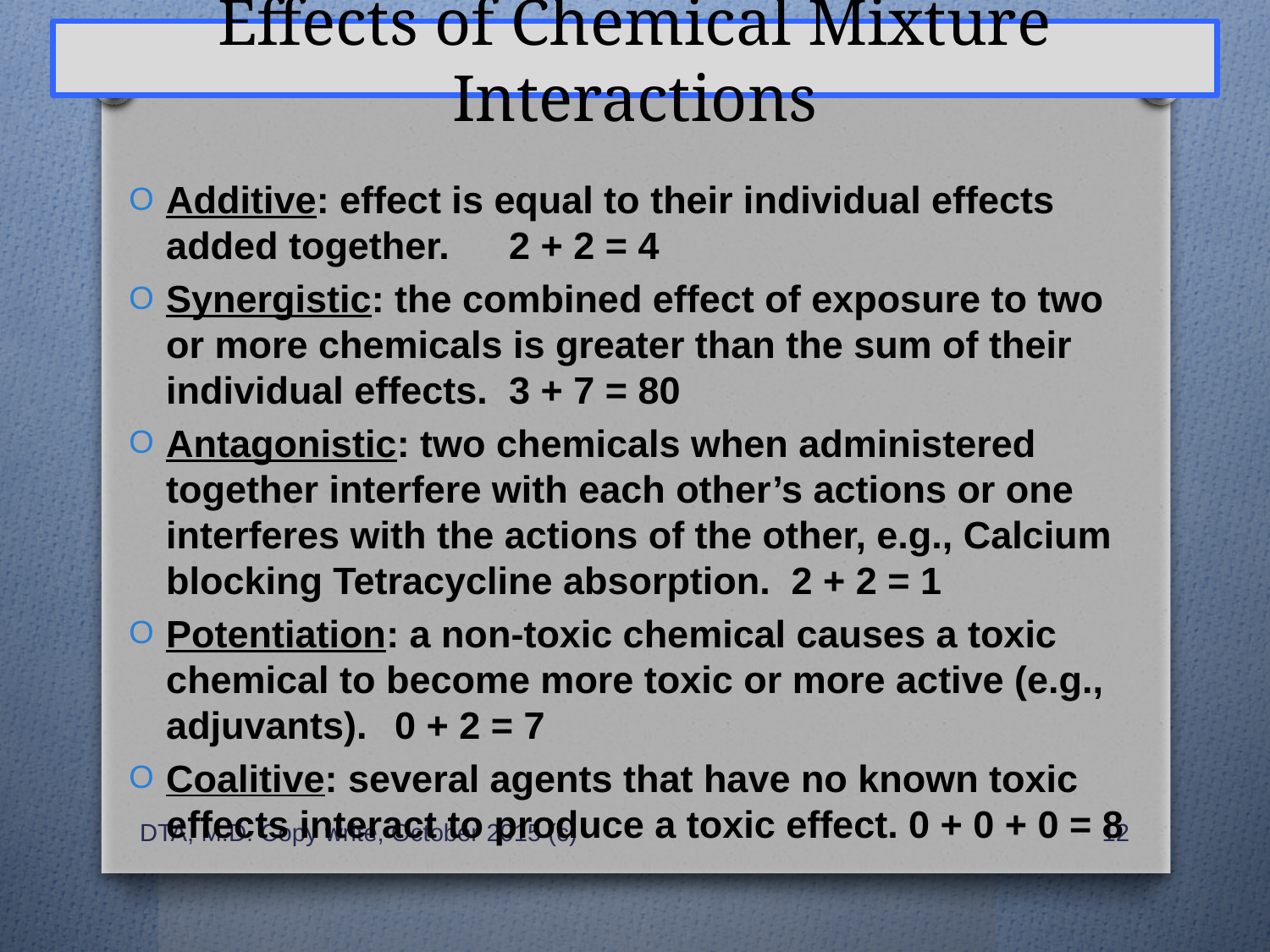

# Effects of Chemical Mixture Interactions

Additive: effect is equal to their individual effects added together.		2 + 2 = 4
Synergistic: the combined effect of exposure to two or more chemicals is greater than the sum of their individual effects.	3 + 7 = 80
Antagonistic: two chemicals when administered together interfere with each other’s actions or one interferes with the actions of the other, e.g., Calcium blocking Tetracycline absorption.  2 + 2 = 1
Potentiation: a non-toxic chemical causes a toxic chemical to become more toxic or more active (e.g., adjuvants).	0 + 2 = 7
Coalitive: several agents that have no known toxic effects interact to produce a toxic effect. 0 + 0 + 0 = 8

DTA, M.D. Copy write, October 2015 (c)
12